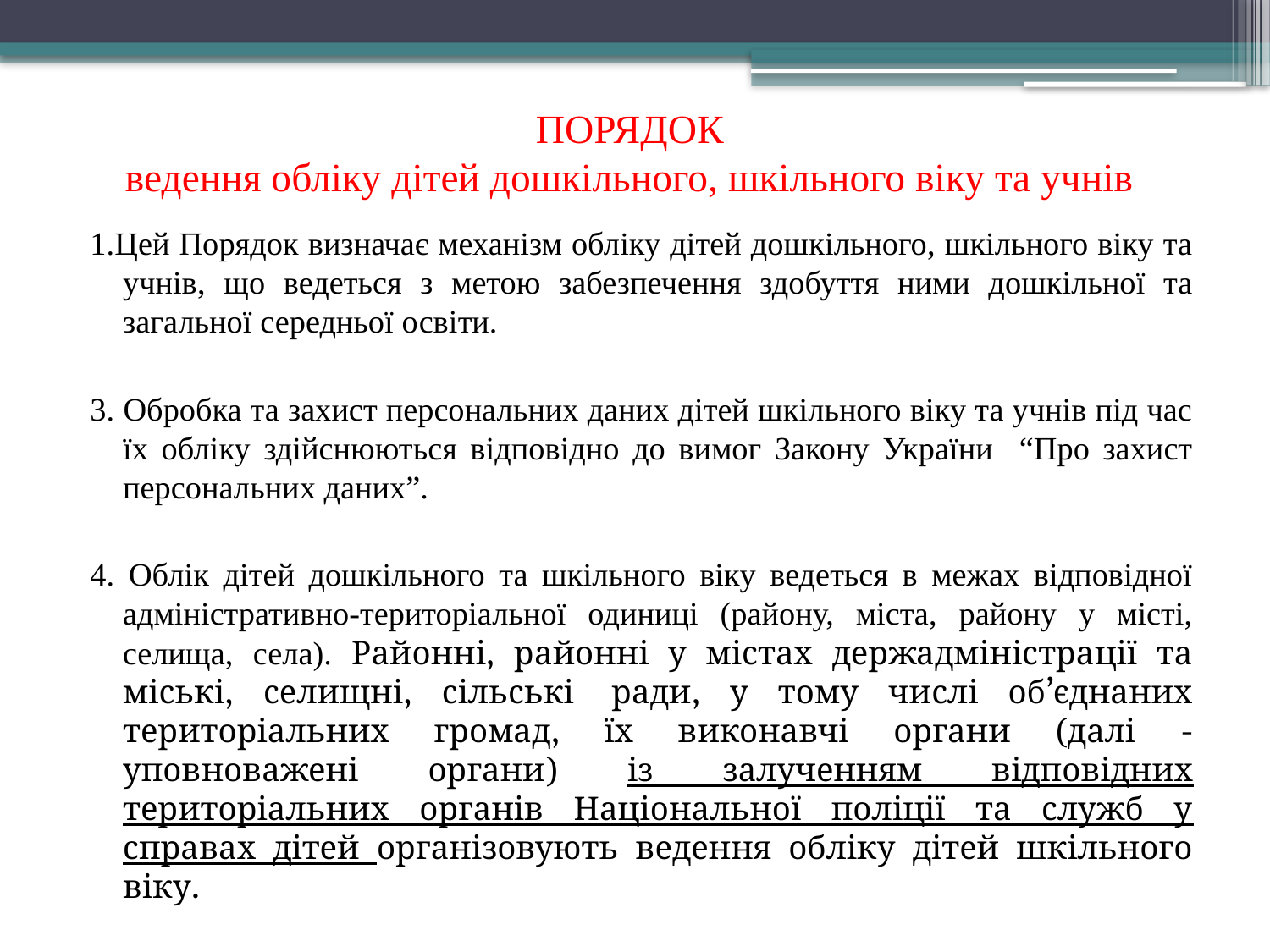

# ПОРЯДОК ведення обліку дітей дошкільного, шкільного віку та учнів
1.Цей Порядок визначає механізм обліку дітей дошкільного, шкільного віку та учнів, що ведеться з метою забезпечення здобуття ними дошкільної та загальної середньої освіти.

3. Обробка та захист персональних даних дітей шкільного віку та учнів під час їх обліку здійснюються відповідно до вимог Закону України  “Про захист персональних даних”.

4. Облік дітей дошкільного та шкільного віку ведеться в межах відповідної адміністративно-територіальної одиниці (району, міста, району у місті, селища, села). Районні, районні у містах держадміністрації та міські, селищні, сільські  ради, у тому числі об’єднаних територіальних громад, їх виконавчі органи (далі - уповноважені органи) із залученням відповідних територіальних органів Національної поліції та служб у справах дітей організовують ведення обліку дітей шкільного віку.